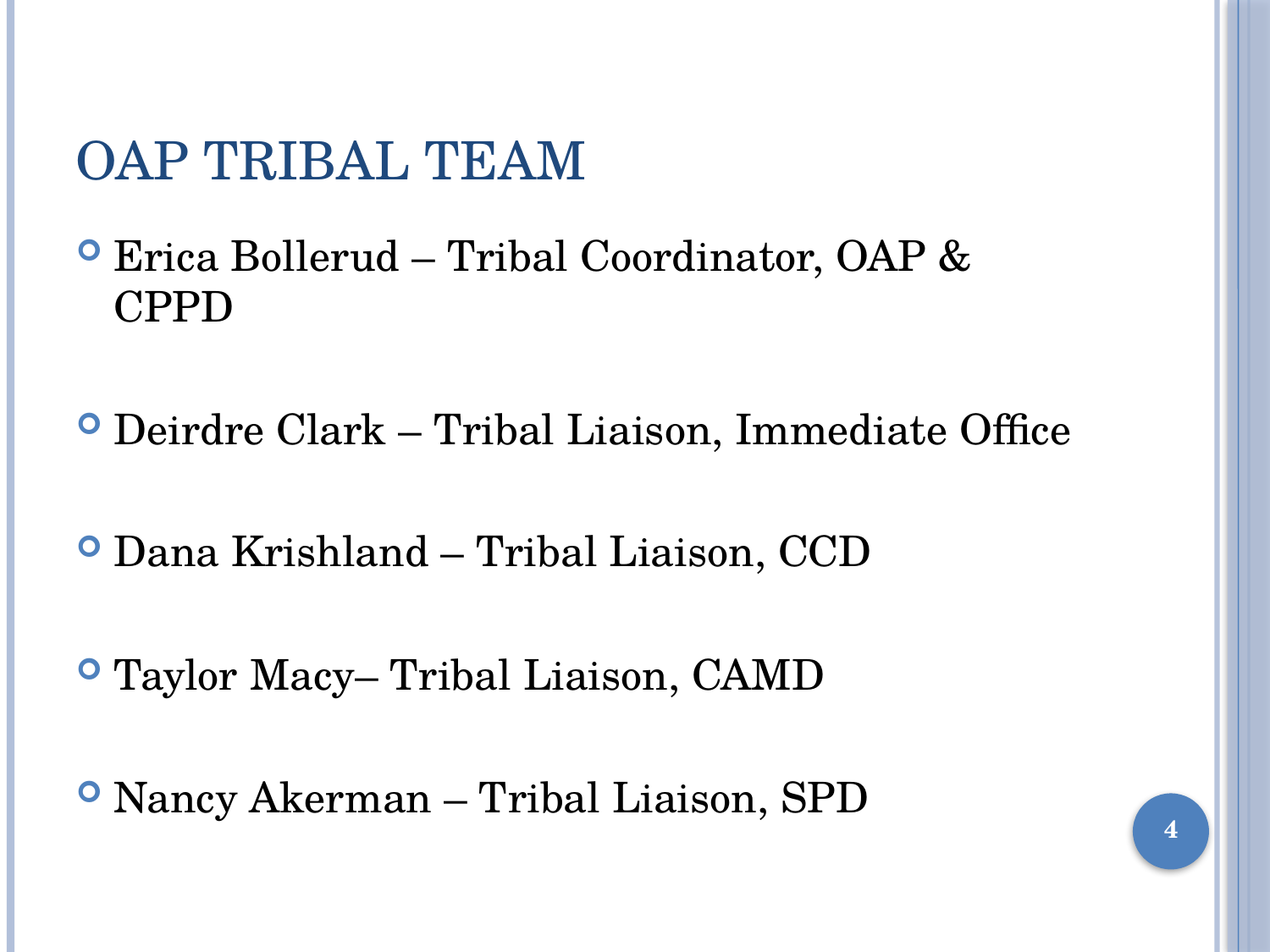

# OAP Tribal Team
Erica Bollerud – Tribal Coordinator, OAP & CPPD

Deirdre Clark – Tribal Liaison, Immediate Office

Dana Krishland – Tribal Liaison, CCD

Taylor Macy– Tribal Liaison, CAMD

Nancy Akerman – Tribal Liaison, SPD
4